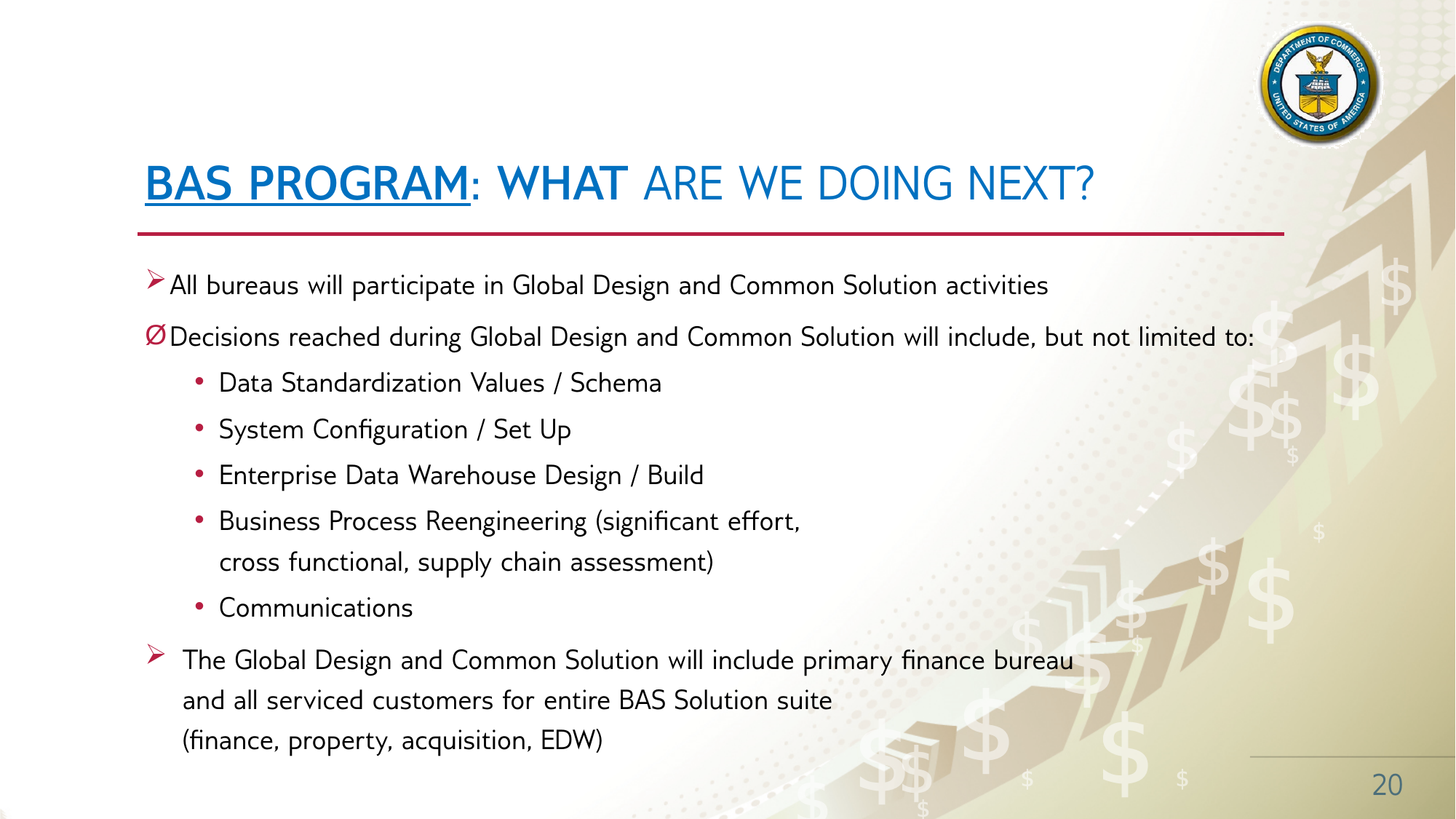

# BAS Program: What are we doing next?
All bureaus will participate in Global Design and Common Solution activities
Decisions reached during Global Design and Common Solution will include, but not limited to:
Data Standardization Values / Schema
System Configuration / Set Up
Enterprise Data Warehouse Design / Build
Business Process Reengineering (significant effort, 
cross functional, supply chain assessment)
Communications
The Global Design and Common Solution will include primary finance bureau
and all serviced customers for entire BAS Solution suite
(finance, property, acquisition, EDW)

20